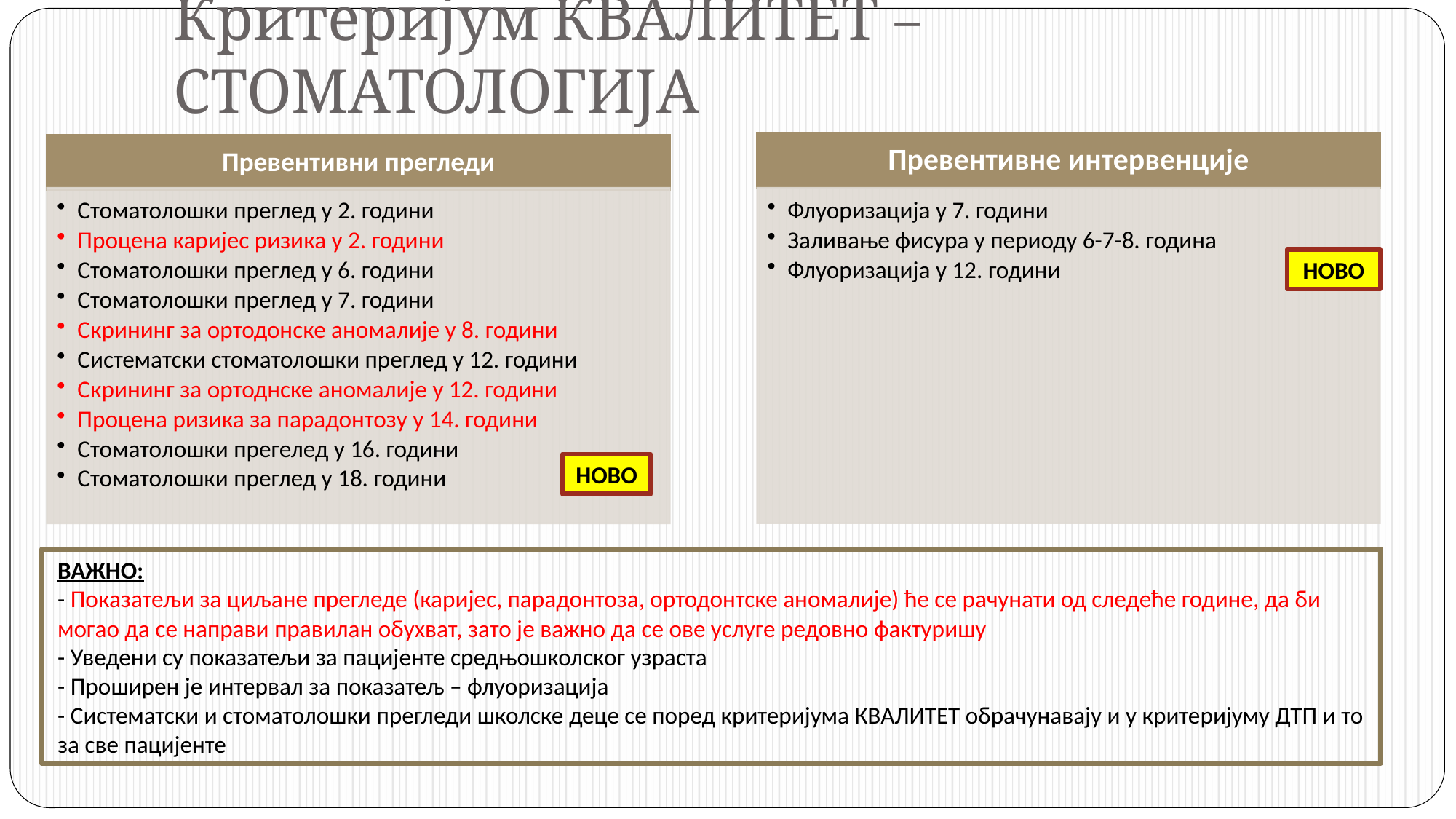

# Критеријум КВАЛИТЕТ – СТОМАТОЛОГИЈА
Превентивни прегледи
Стоматолошки преглед у 2. години
Процена каријес ризика у 2. години
Стоматолошки преглед у 6. години
Стоматолошки преглед у 7. години
Скрининг за ортодонске аномалије у 8. години
Систематски стоматолошки преглед у 12. години
Скрининг за ортоднске аномалије у 12. години
Процена ризика за парадонтозу у 14. години
Стоматолошки прегелед у 16. години
Стоматолошки преглед у 18. години
Превентивне интервенције
Флуоризација у 7. години
Заливање фисура у периоду 6-7-8. година
Флуоризација у 12. години
НОВО
НОВО
ВАЖНО:
- Показатељи за циљане прегледе (каријес, парадонтоза, ортодонтске аномалије) ће се рачунати од следеће године, да би могао да се направи правилан обухват, зато је важно да се ове услуге редовно фактуришу
- Уведени су показатељи за пацијенте средњошколског узраста
- Проширен је интервал за показатељ – флуоризација
- Систематски и стоматолошки прегледи школске деце се поред критеријума КВАЛИТЕТ обрачунавају и у критеријуму ДТП и то за све пацијенте